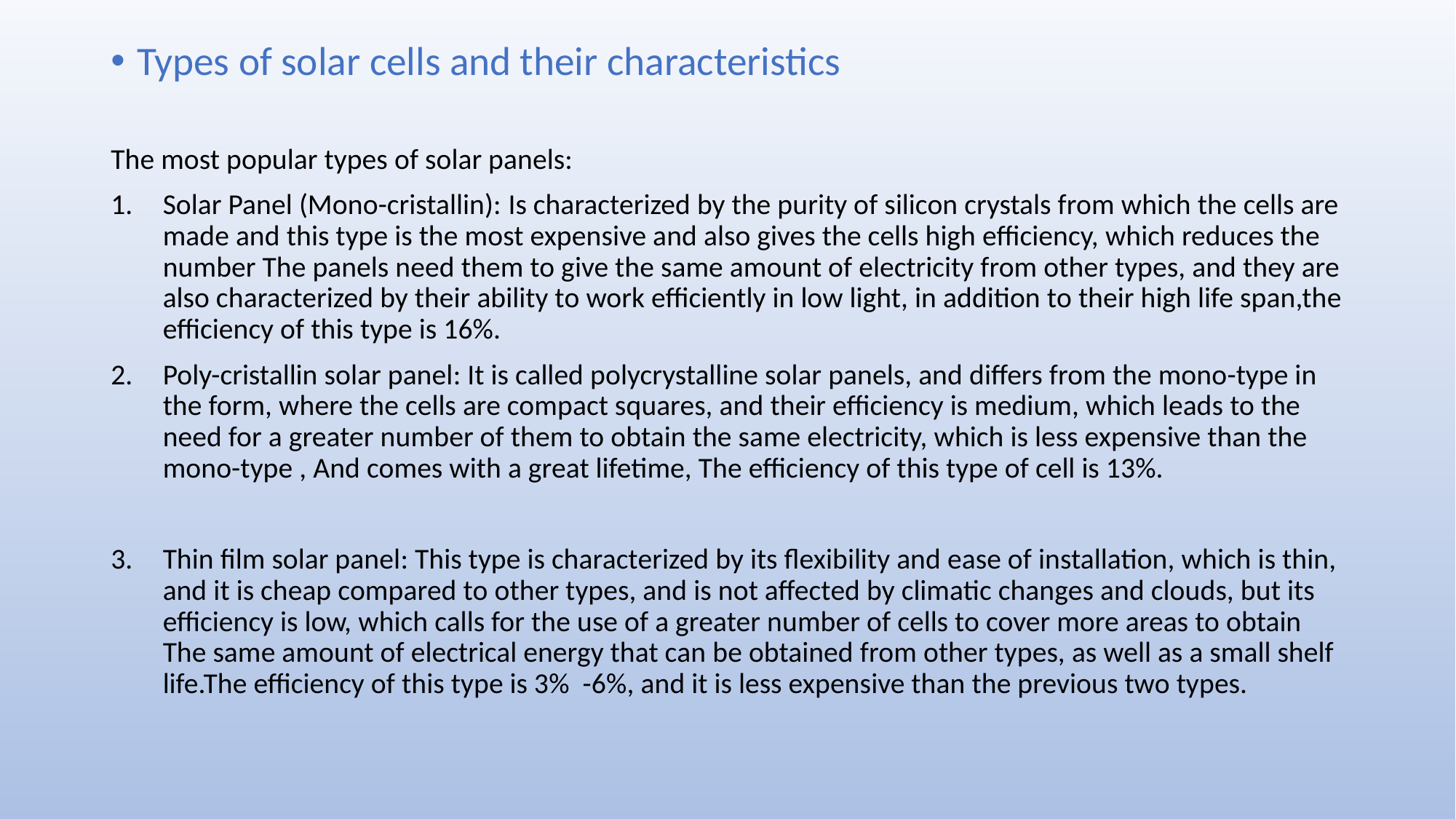

Types of solar cells and their characteristics

The most popular types of solar panels:
Solar Panel (Mono-cristallin): Is characterized by the purity of silicon crystals from which the cells are made and this type is the most expensive and also gives the cells high efficiency, which reduces the number The panels need them to give the same amount of electricity from other types, and they are also characterized by their ability to work efficiently in low light, in addition to their high life span,the efficiency of this type is 16%.
Poly-cristallin solar panel: It is called polycrystalline solar panels, and differs from the mono-type in the form, where the cells are compact squares, and their efficiency is medium, which leads to the need for a greater number of them to obtain the same electricity, which is less expensive than the mono-type , And comes with a great lifetime, The efficiency of this type of cell is 13%.

Thin film solar panel: This type is characterized by its flexibility and ease of installation, which is thin, and it is cheap compared to other types, and is not affected by climatic changes and clouds, but its efficiency is low, which calls for the use of a greater number of cells to cover more areas to obtain The same amount of electrical energy that can be obtained from other types, as well as a small shelf life.The efficiency of this type is 3%  -6%, and it is less expensive than the previous two types.